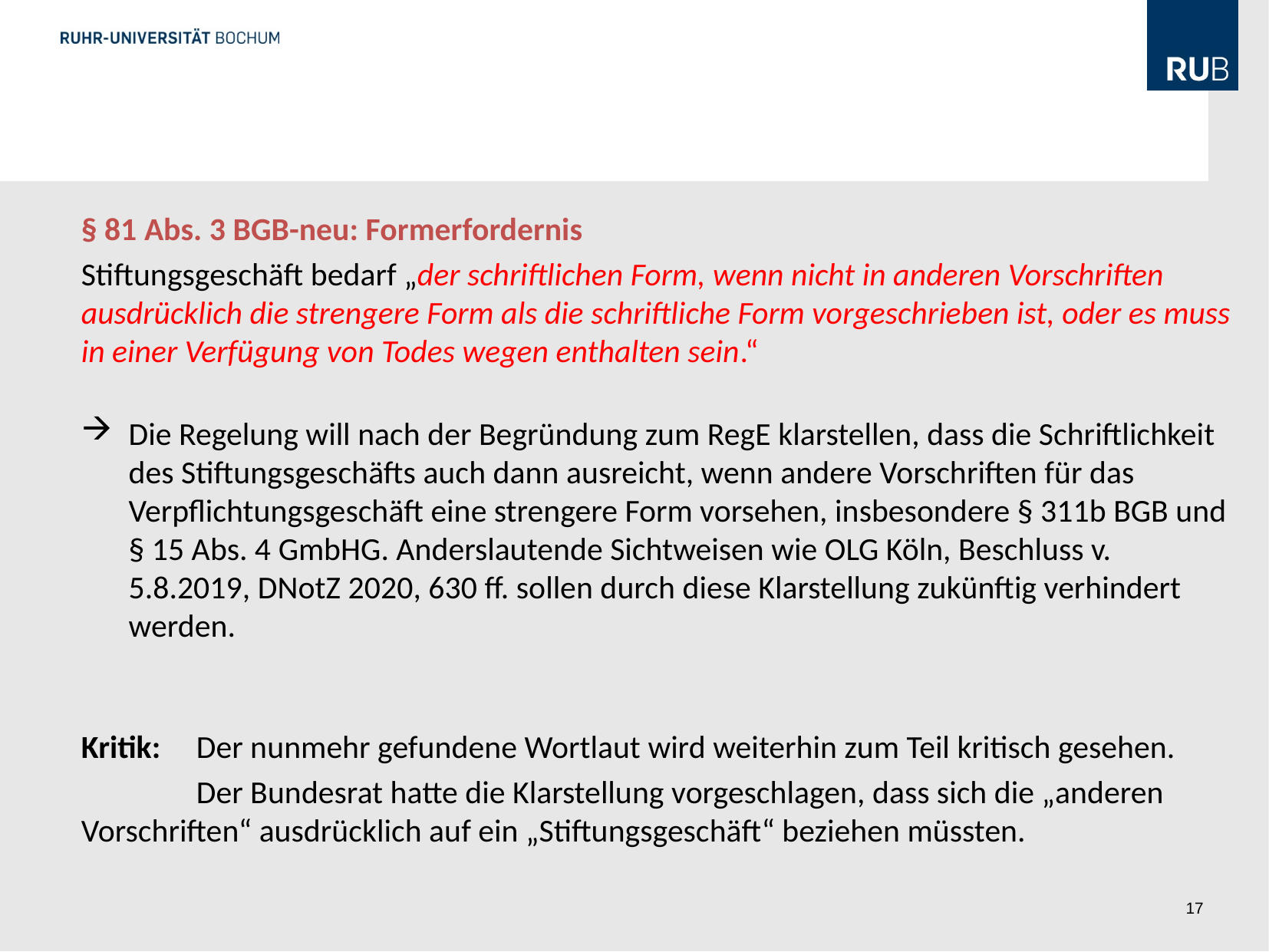

#
Präsentationsname, Einzeilig, Maximal 50 Zeichen
§ 81 Abs. 3 BGB-neu: Formerfordernis
Stiftungsgeschäft bedarf „der schriftlichen Form, wenn nicht in anderen Vorschriften ausdrücklich die strengere Form als die schriftliche Form vorgeschrieben ist, oder es muss in einer Verfügung von Todes wegen enthalten sein.“
Die Regelung will nach der Begründung zum RegE klarstellen, dass die Schriftlichkeit des Stiftungsgeschäfts auch dann ausreicht, wenn andere Vorschriften für das Verpflichtungsgeschäft eine strengere Form vorsehen, insbesondere § 311b BGB und § 15 Abs. 4 GmbHG. Anderslautende Sichtweisen wie OLG Köln, Beschluss v. 5.8.2019, DNotZ 2020, 630 ff. sollen durch diese Klarstellung zukünftig verhindert werden.
Kritik: 	Der nunmehr gefundene Wortlaut wird weiterhin zum Teil kritisch gesehen.
	Der Bundesrat hatte die Klarstellung vorgeschlagen, dass sich die „anderen 	Vorschriften“ ausdrücklich auf ein „Stiftungsgeschäft“ beziehen müssten.